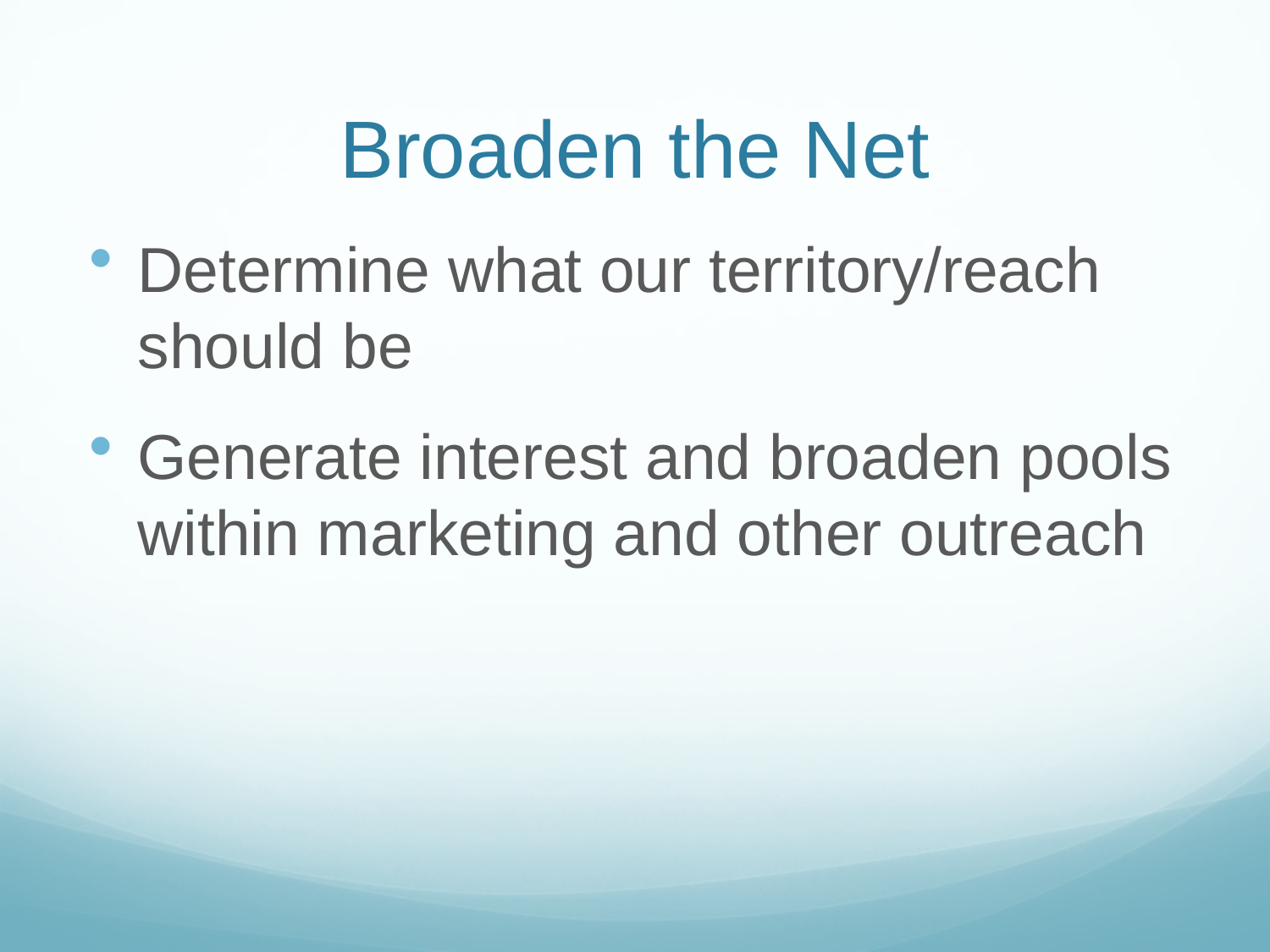

# Broaden the Net
Determine what our territory/reach should be
Generate interest and broaden pools within marketing and other outreach